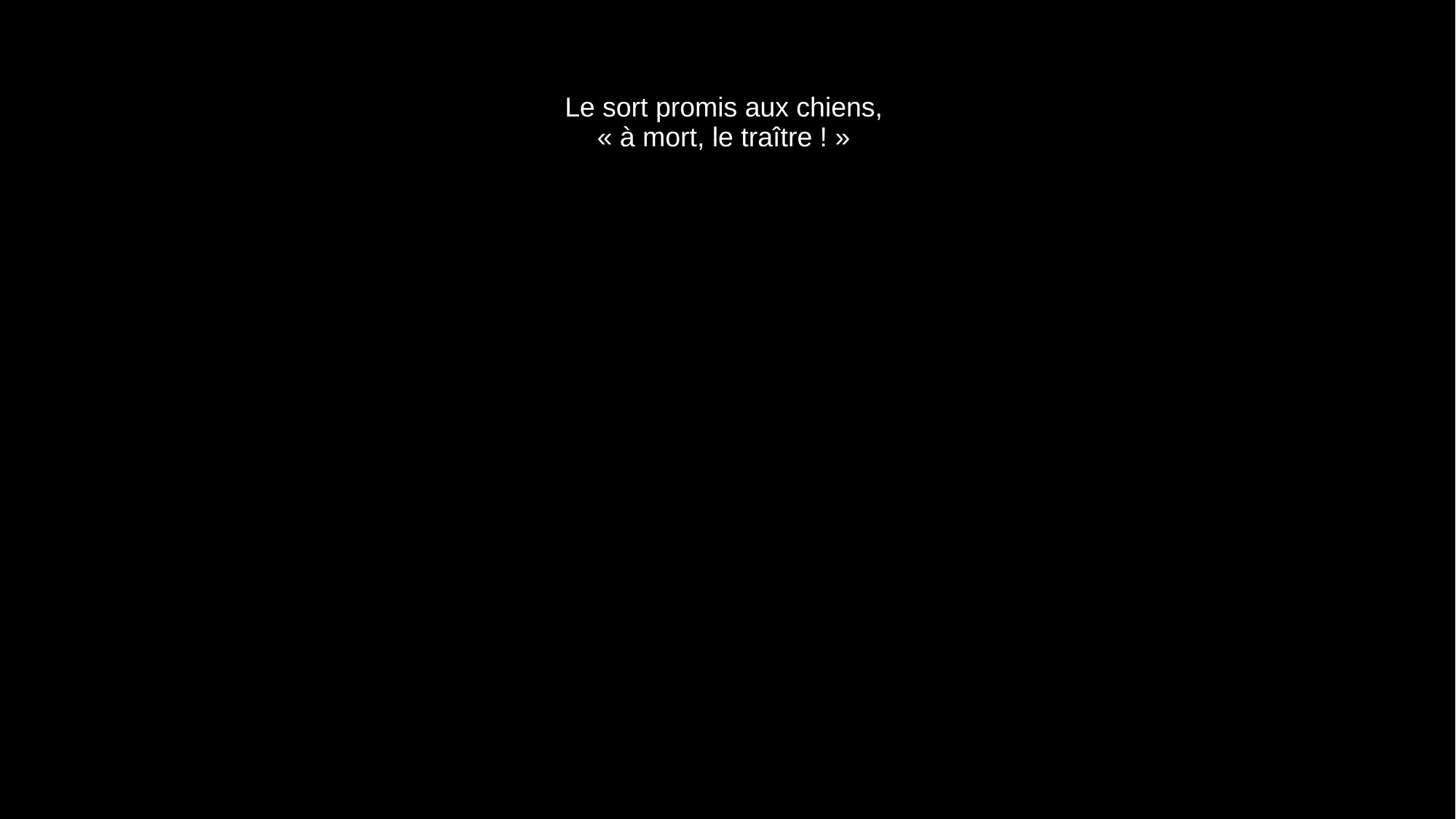

# Le sort promis aux chiens, « à mort, le traître ! »